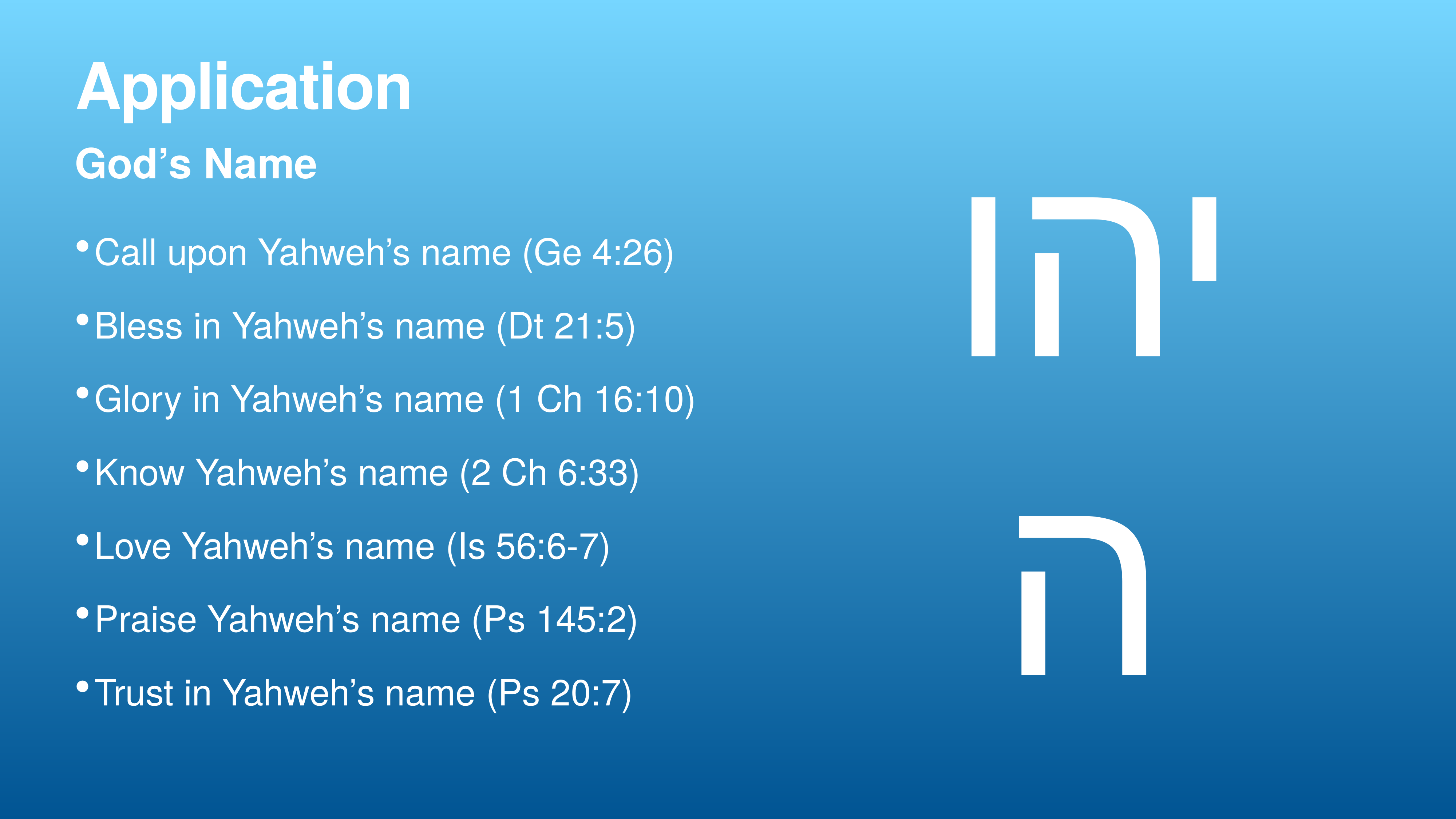

# Application
God’s Name
Call upon Yahweh’s name (Ge 4:26)
Bless in Yahweh’s name (Dt 21:5)
Glory in Yahweh’s name (1 Ch 16:10)
Know Yahweh’s name (2 Ch 6:33)
Love Yahweh’s name (Is 56:6-7)
Praise Yahweh’s name (Ps 145:2)
Trust in Yahweh’s name (Ps 20:7)
יהוה